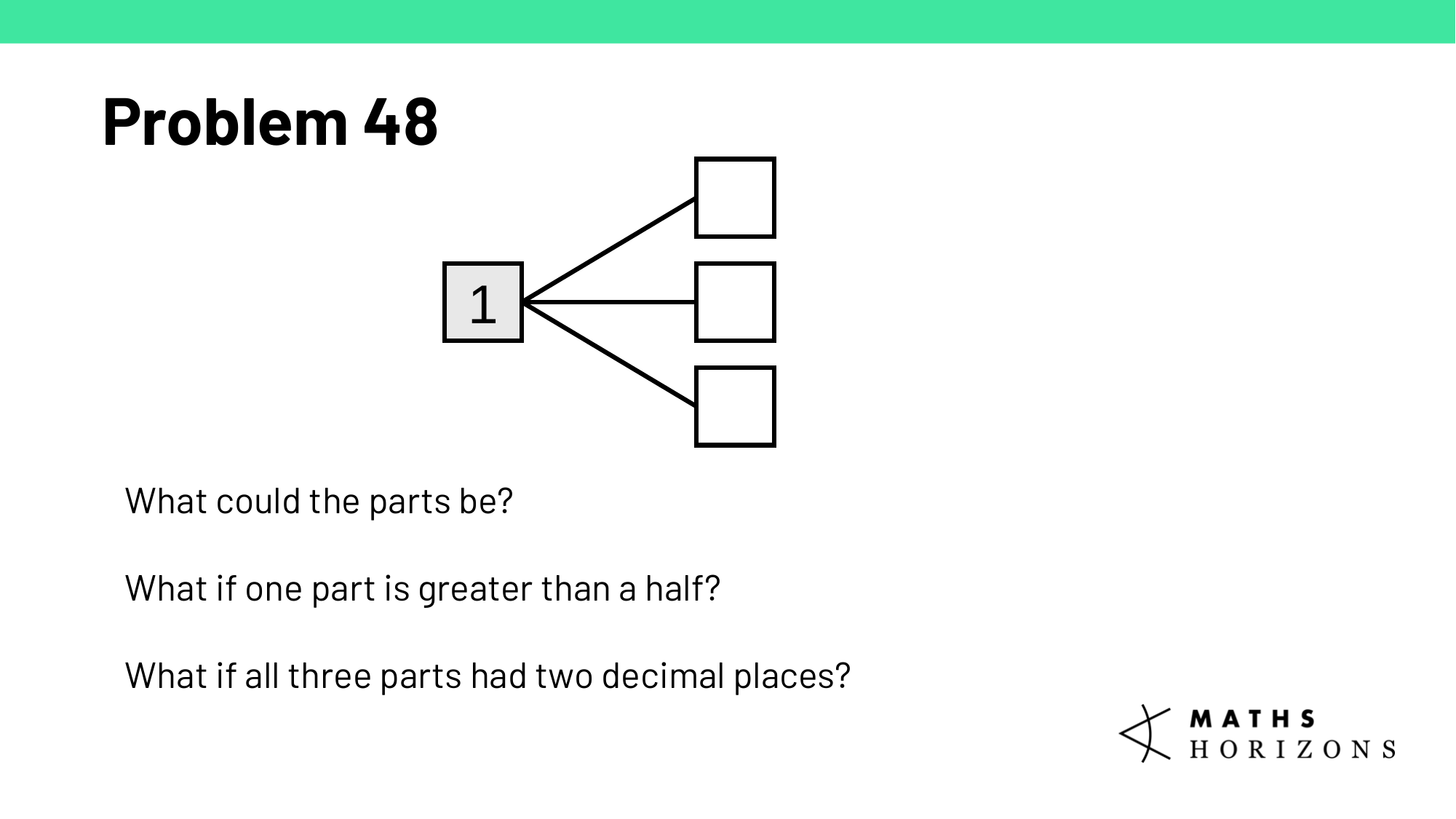

Problem 48

1

What could the parts be?

What if one part is greater than a half?
What if all three parts had two decimal places?